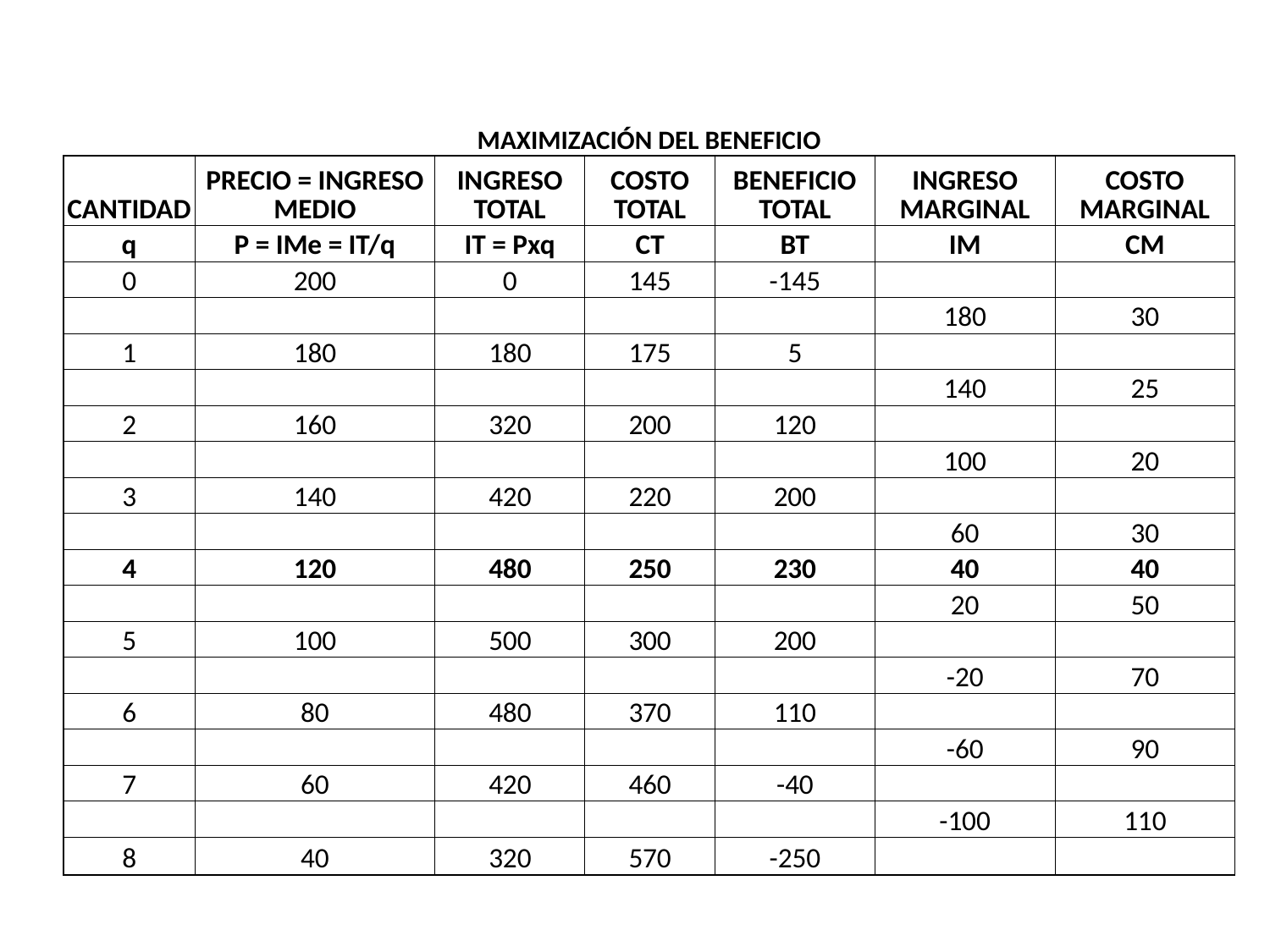

| MAXIMIZACIÓN DEL BENEFICIO |  |  |  |  |  |  |
| --- | --- | --- | --- | --- | --- | --- |
| CANTIDAD | PRECIO = INGRESO MEDIO | INGRESO TOTAL | COSTO TOTAL | BENEFICIO TOTAL | INGRESO MARGINAL | COSTO MARGINAL |
| q | P = IMe = IT/q | IT = Pxq | CT | BT | IM | CM |
| 0 | 200 | 0 | 145 | -145 |  |  |
|  |  |  |  |  | 180 | 30 |
| 1 | 180 | 180 | 175 | 5 |  |  |
|  |  |  |  |  | 140 | 25 |
| 2 | 160 | 320 | 200 | 120 |  |  |
|  |  |  |  |  | 100 | 20 |
| 3 | 140 | 420 | 220 | 200 |  |  |
|  |  |  |  |  | 60 | 30 |
| 4 | 120 | 480 | 250 | 230 | 40 | 40 |
|  |  |  |  |  | 20 | 50 |
| 5 | 100 | 500 | 300 | 200 |  |  |
|  |  |  |  |  | -20 | 70 |
| 6 | 80 | 480 | 370 | 110 |  |  |
|  |  |  |  |  | -60 | 90 |
| 7 | 60 | 420 | 460 | -40 |  |  |
|  |  |  |  |  | -100 | 110 |
| 8 | 40 | 320 | 570 | -250 |  |  |